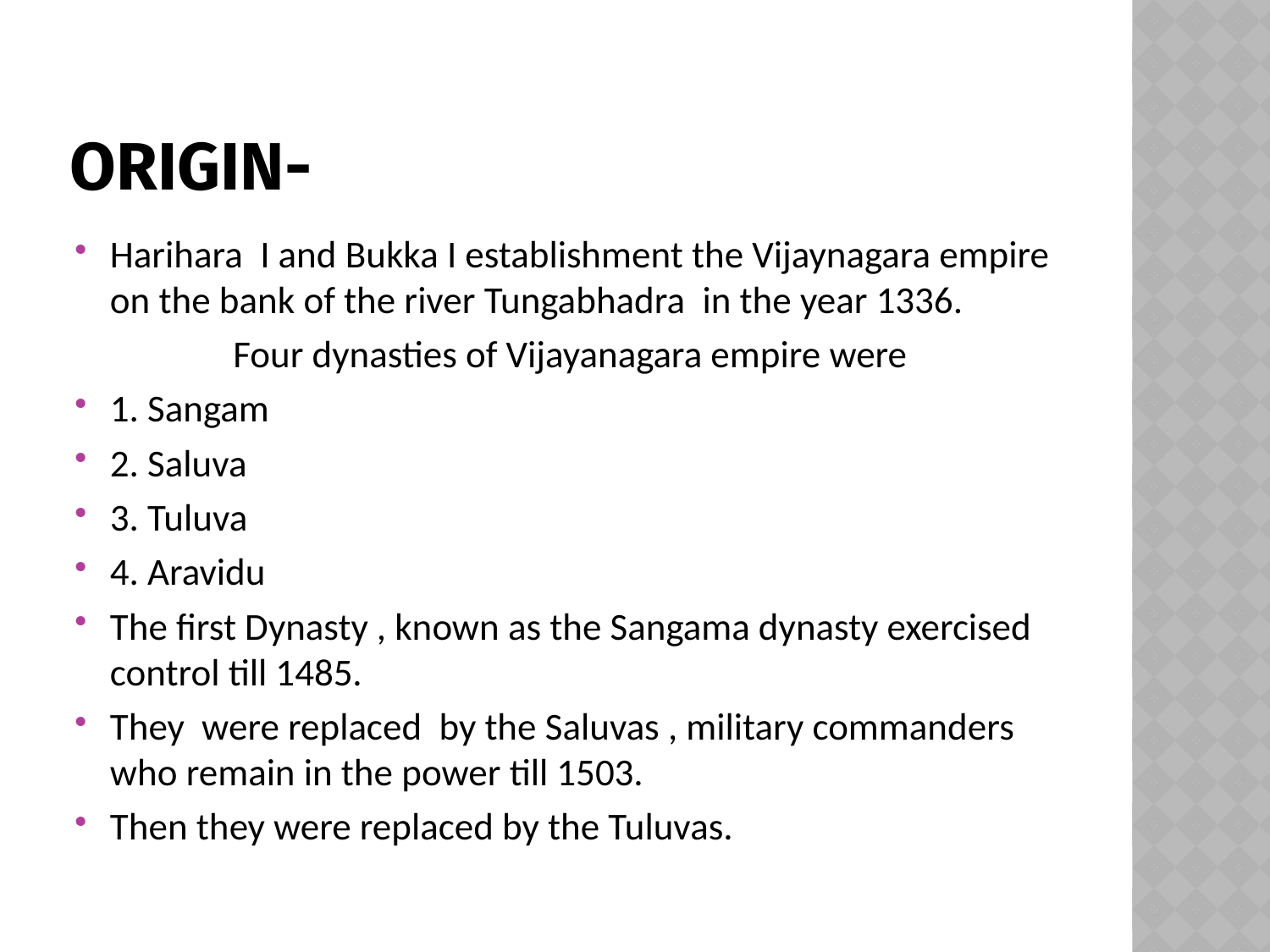

# Origin-
Harihara  I and Bukka I establishment the Vijaynagara empire on the bank of the river Tungabhadra  in the year 1336.
  Four dynasties of Vijayanagara empire were
1. Sangam
2. Saluva
3. Tuluva
4. Aravidu
The first Dynasty , known as the Sangama dynasty exercised control till 1485.
They  were replaced  by the Saluvas , military commanders who remain in the power till 1503.
Then they were replaced by the Tuluvas.